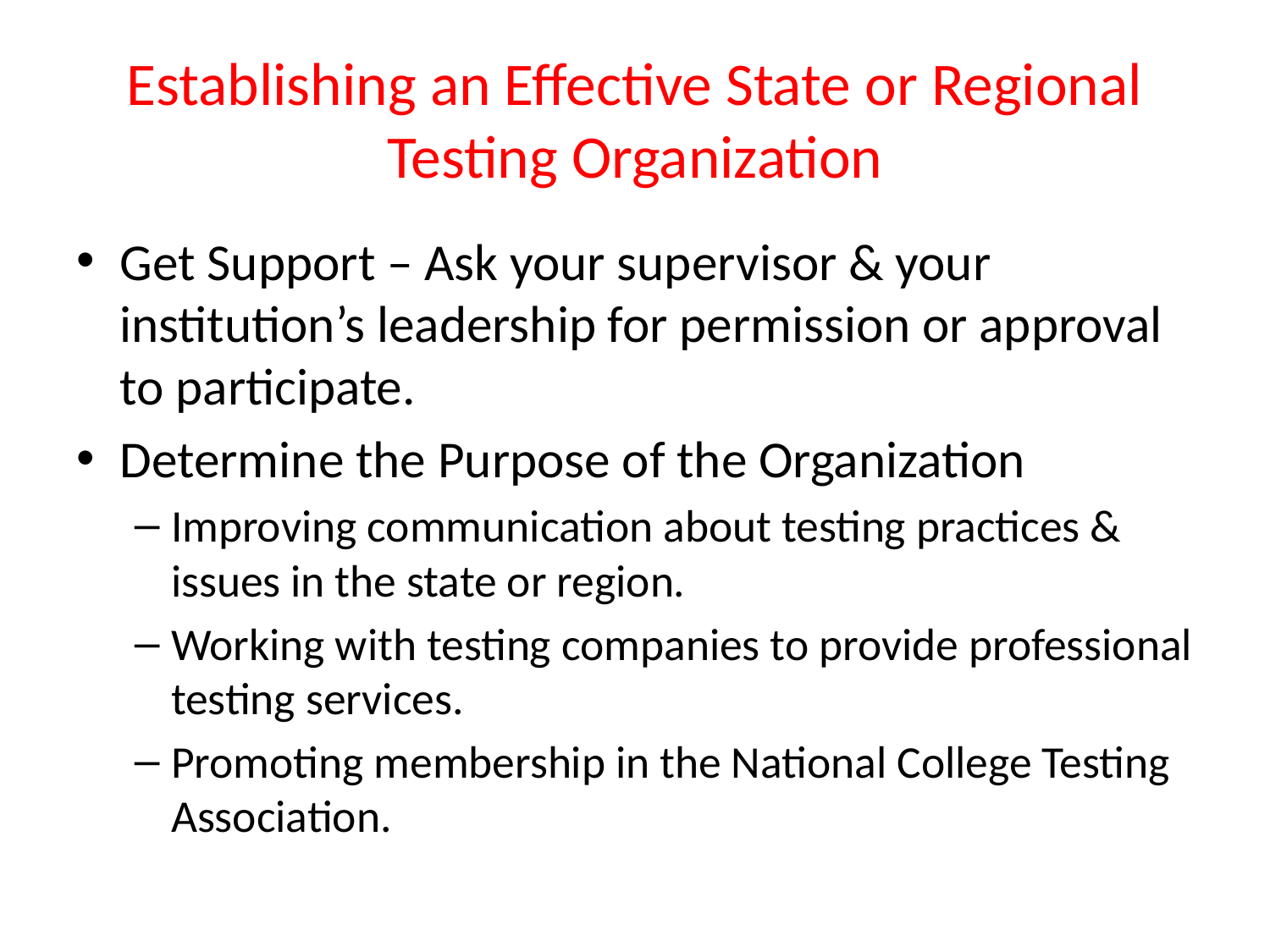

# Establishing an Effective State or Regional Testing Organization
Get Support – Ask your supervisor & your institution’s leadership for permission or approval to participate.
Determine the Purpose of the Organization
Improving communication about testing practices & issues in the state or region.
Working with testing companies to provide professional testing services.
Promoting membership in the National College Testing Association.